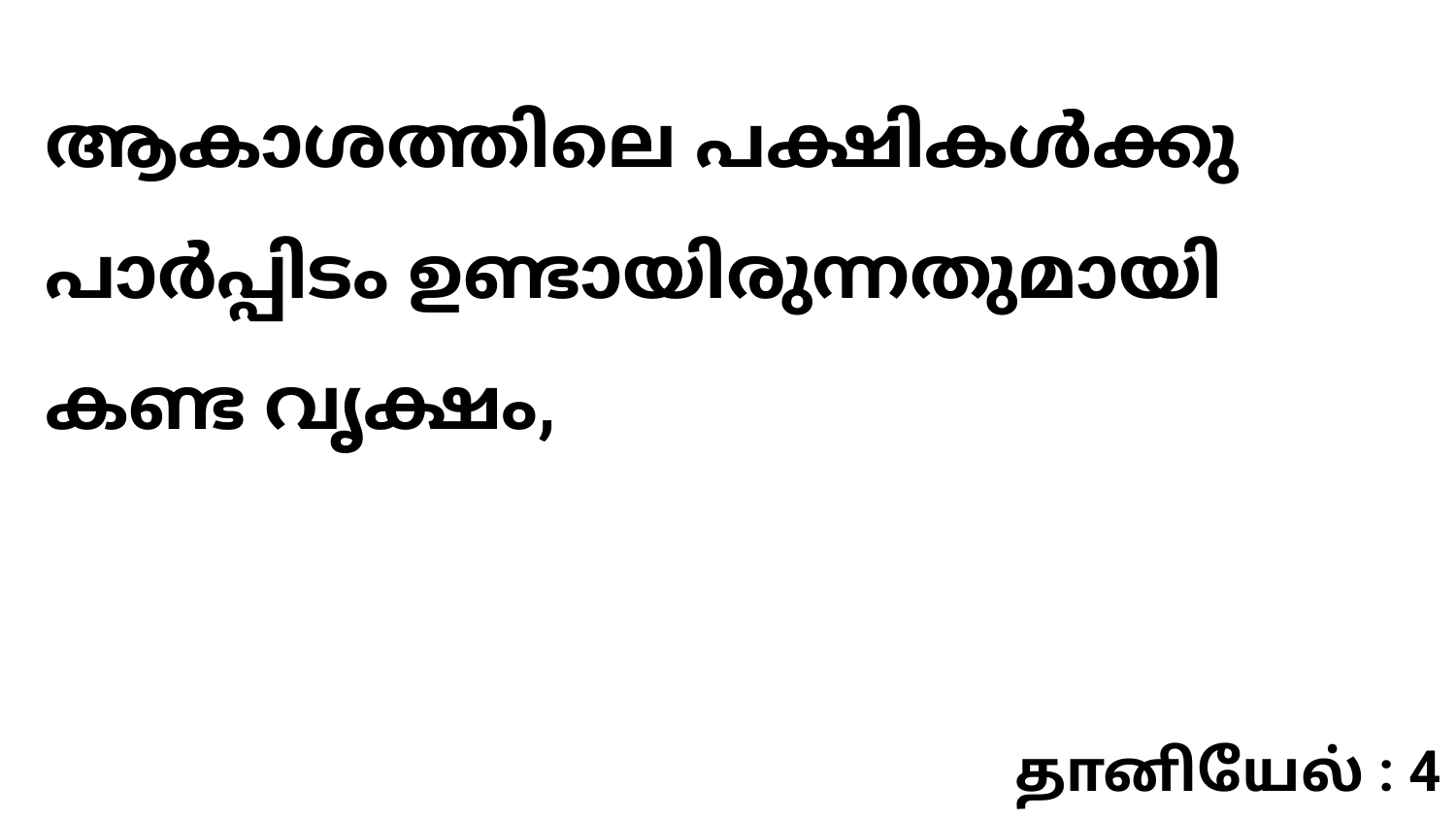

ആകാശത്തിലെ പക്ഷികൾക്കു പാർപ്പിടം ഉണ്ടായിരുന്നതുമായി കണ്ട വൃക്ഷം,
தானியேல் : 4